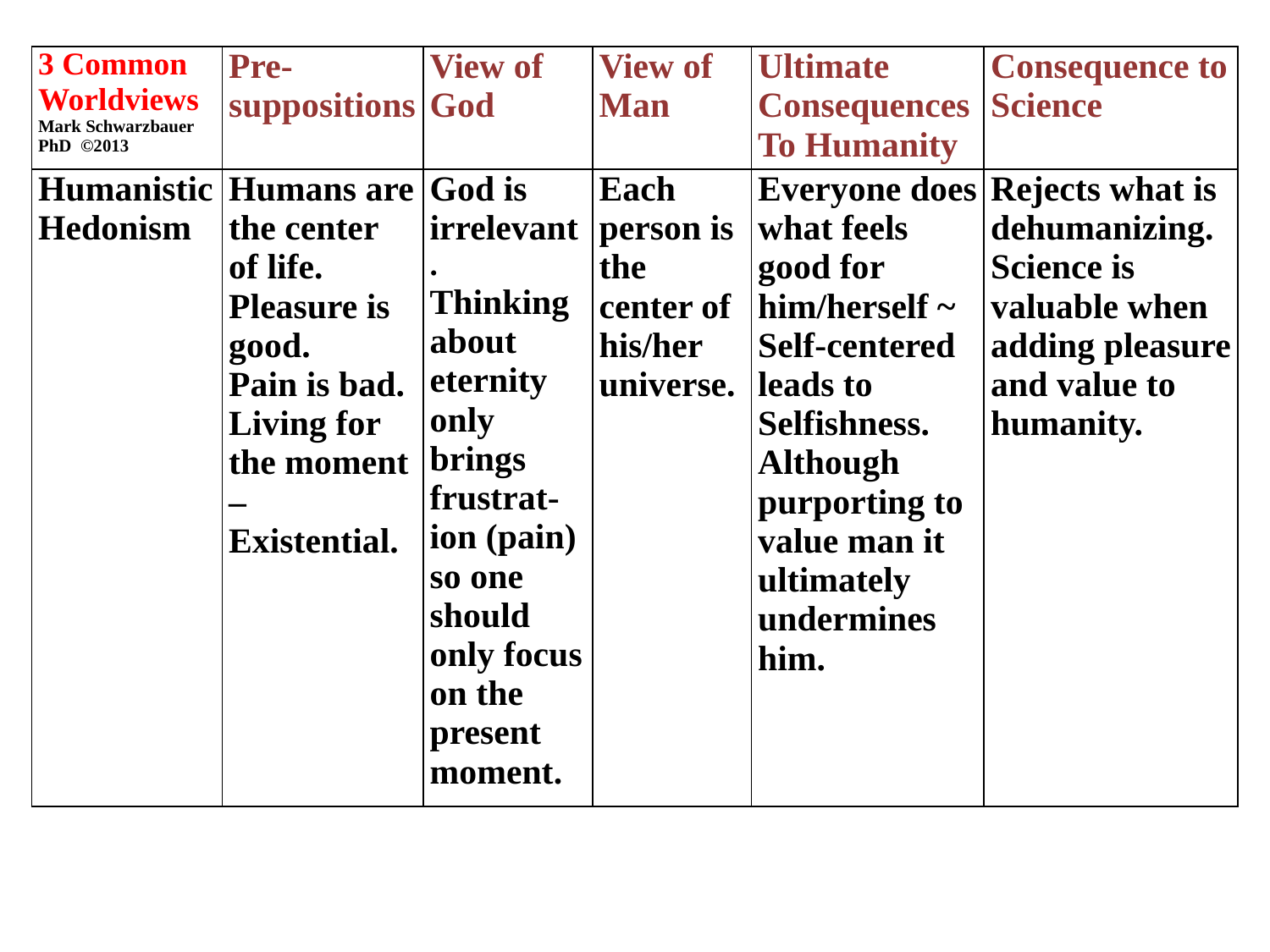

| 3 Common Worldviews Mark Schwarzbauer PhD ©2013 | Pre-suppositions | View of God | View of Man | Ultimate Consequences To Humanity | Consequence to Science |
| --- | --- | --- | --- | --- | --- |
| Humanistic Hedonism | Humans are the center of life. Pleasure is good. Pain is bad. Living for the moment – Existential. | God is irrelevant. Thinking about eternity only brings frustrat-ion (pain) so one should only focus on the present moment. | Each person is the center of his/her universe. | Everyone does what feels good for him/herself ~ Self-centered leads to Selfishness. Although purporting to value man it ultimately undermines him. | Rejects what is dehumanizing. Science is valuable when adding pleasure and value to humanity. |